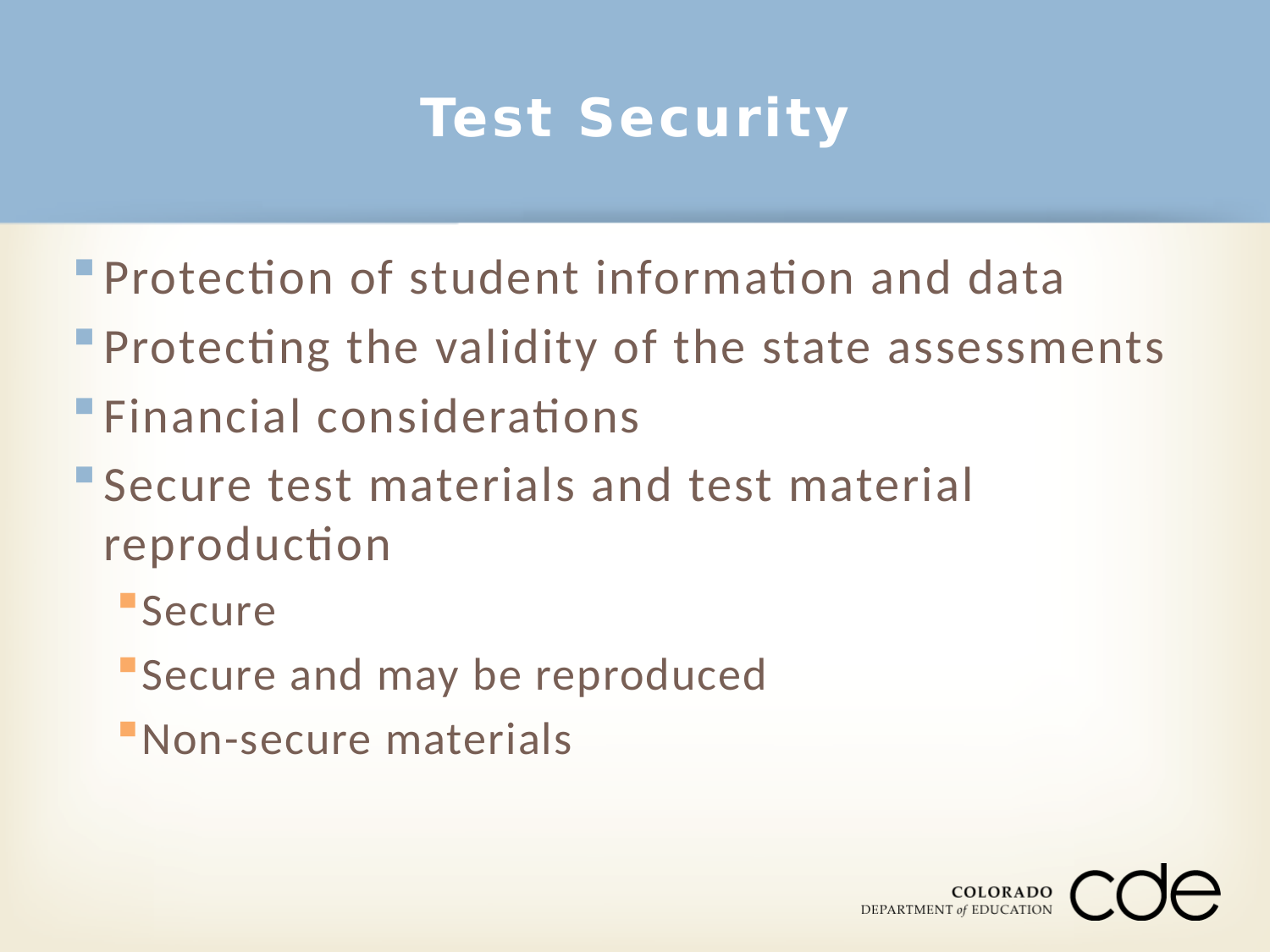

# Test Security
Protection of student information and data
Protecting the validity of the state assessments
Financial considerations
Secure test materials and test material reproduction
Secure
Secure and may be reproduced
Non-secure materials